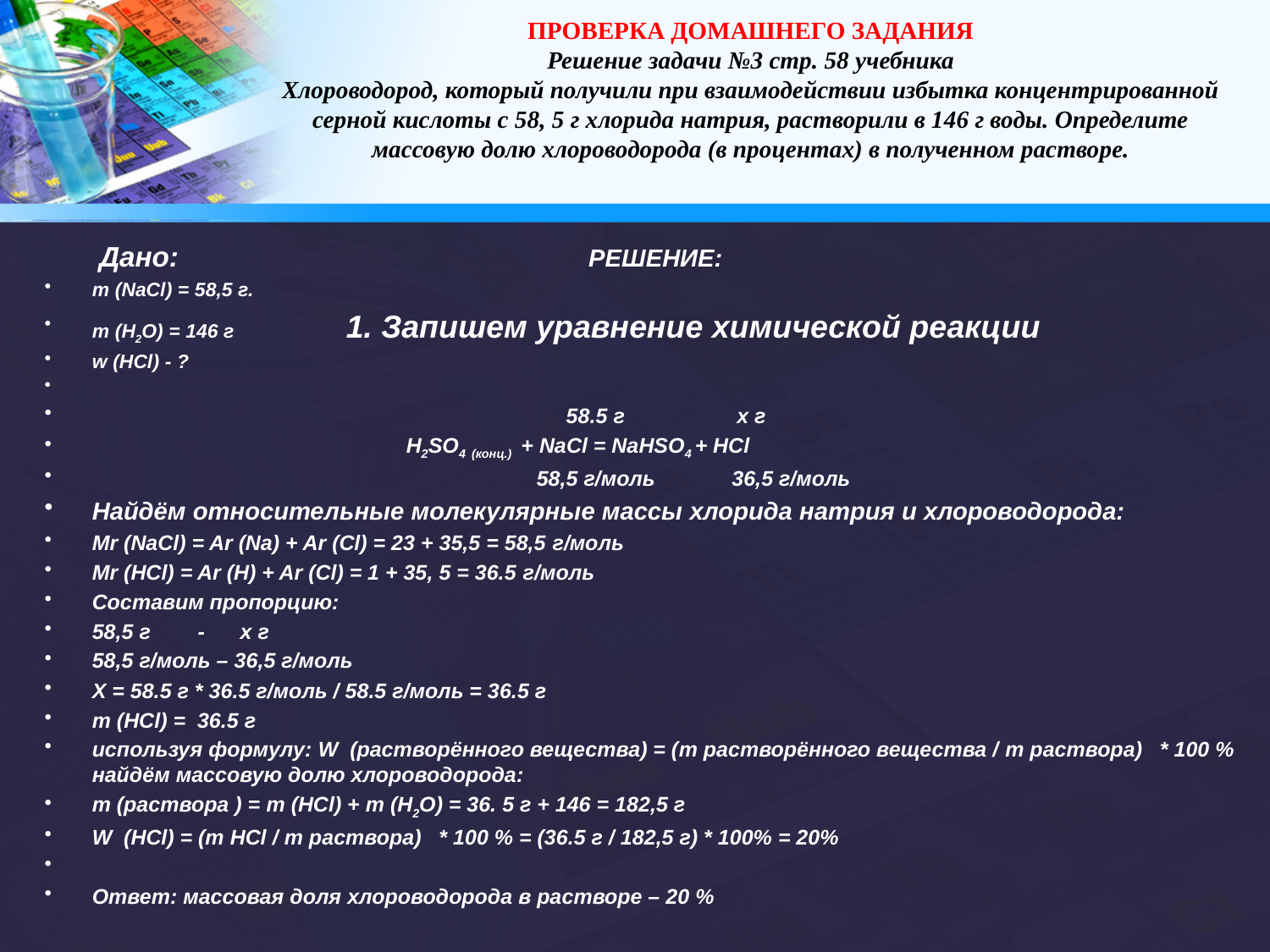

# ПРОВЕРКА ДОМАШНЕГО ЗАДАНИЯ Решение задачи №3 стр. 58 учебника Хлороводород, который получили при взаимодействии избытка концентрированной серной кислоты с 58, 5 г хлорида натрия, растворили в 146 г воды. Определите массовую долю хлороводорода (в процентах) в полученном растворе.
       Дано:	                                                     РЕШЕНИЕ:
m (NaCl) = 58,5 г.
m (H2O) = 146 г	1. Запишем уравнение химической реакции
w (НСl) - ?

                                                                                58.5 г                   х г
                                                     Н2SO4 (конц.)  + NaCl = NaHSO4 + НСl
                                                                           58,5 г/моль             36,5 г/моль
Найдём относительные молекулярные массы хлорида натрия и хлороводорода:
Мr (NaCl) = Ar (Na) + Ar (Cl) = 23 + 35,5 = 58,5 г/моль
Мr (HCl) = Ar (H) + Ar (Cl) = 1 + 35, 5 = 36.5 г/моль
Составим пропорцию:
58,5 г        -      х г
58,5 г/моль – 36,5 г/моль
Х = 58.5 г * 36.5 г/моль / 58.5 г/моль = 36.5 г
m (HCl) =  36.5 г
используя формулу: W  (растворённого вещества) = (m растворённого вещества / m раствора)   * 100 % найдём массовую долю хлороводорода:
m (раствора ) = m (НСl) + m (H2O) = 36. 5 г + 146 = 182,5 г
W  (HCl) = (m НСl / m раствора)   * 100 % = (36.5 г / 182,5 г) * 100% = 20%

Ответ: массовая доля хлороводорода в растворе – 20 %